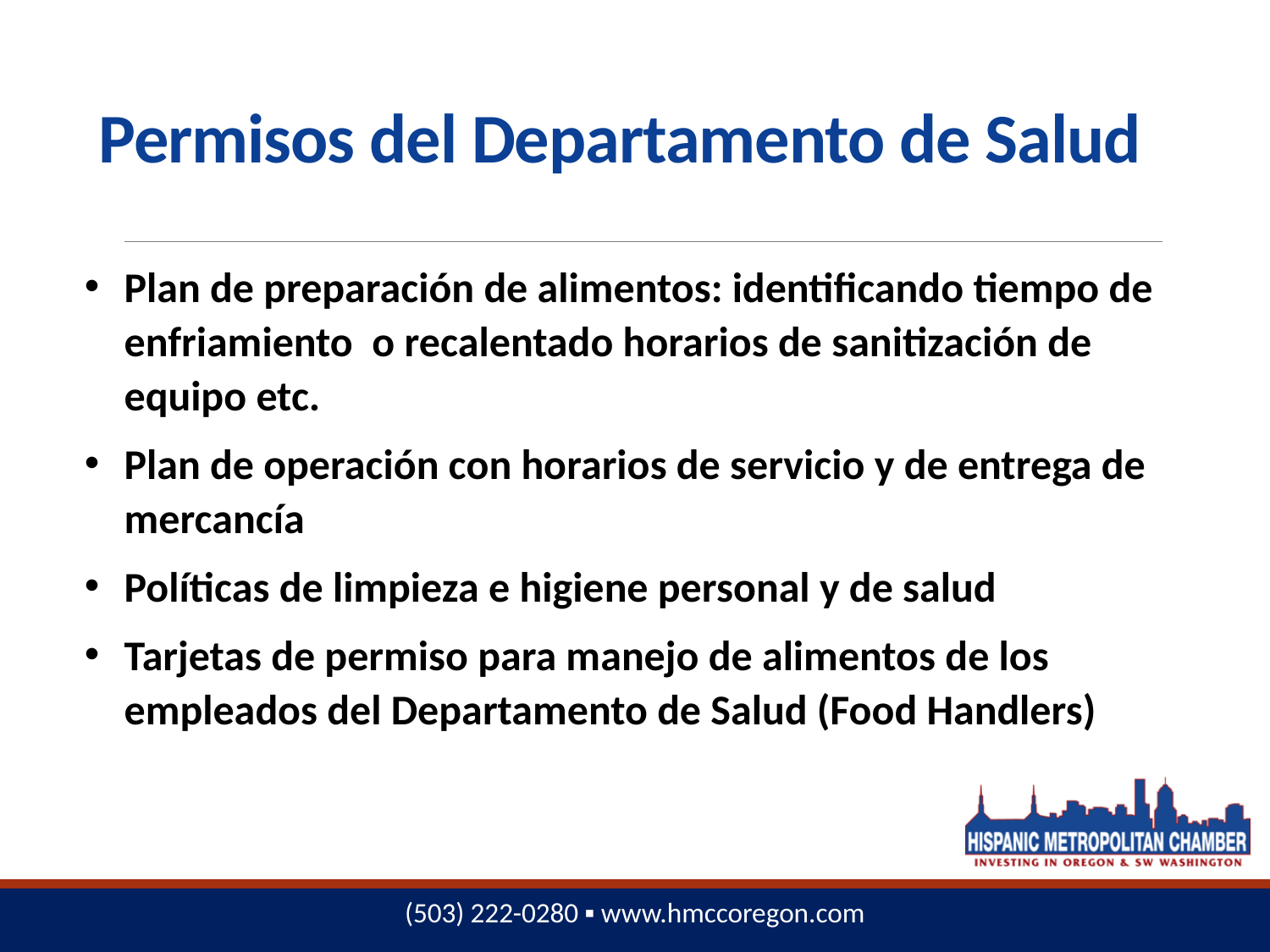

Permisos del Departamento de Salud
Plan de preparación de alimentos: identificando tiempo de enfriamiento  o recalentado horarios de sanitización de equipo etc.
Plan de operación con horarios de servicio y de entrega de mercancía
Políticas de limpieza e higiene personal y de salud
Tarjetas de permiso para manejo de alimentos de los empleados del Departamento de Salud (Food Handlers)